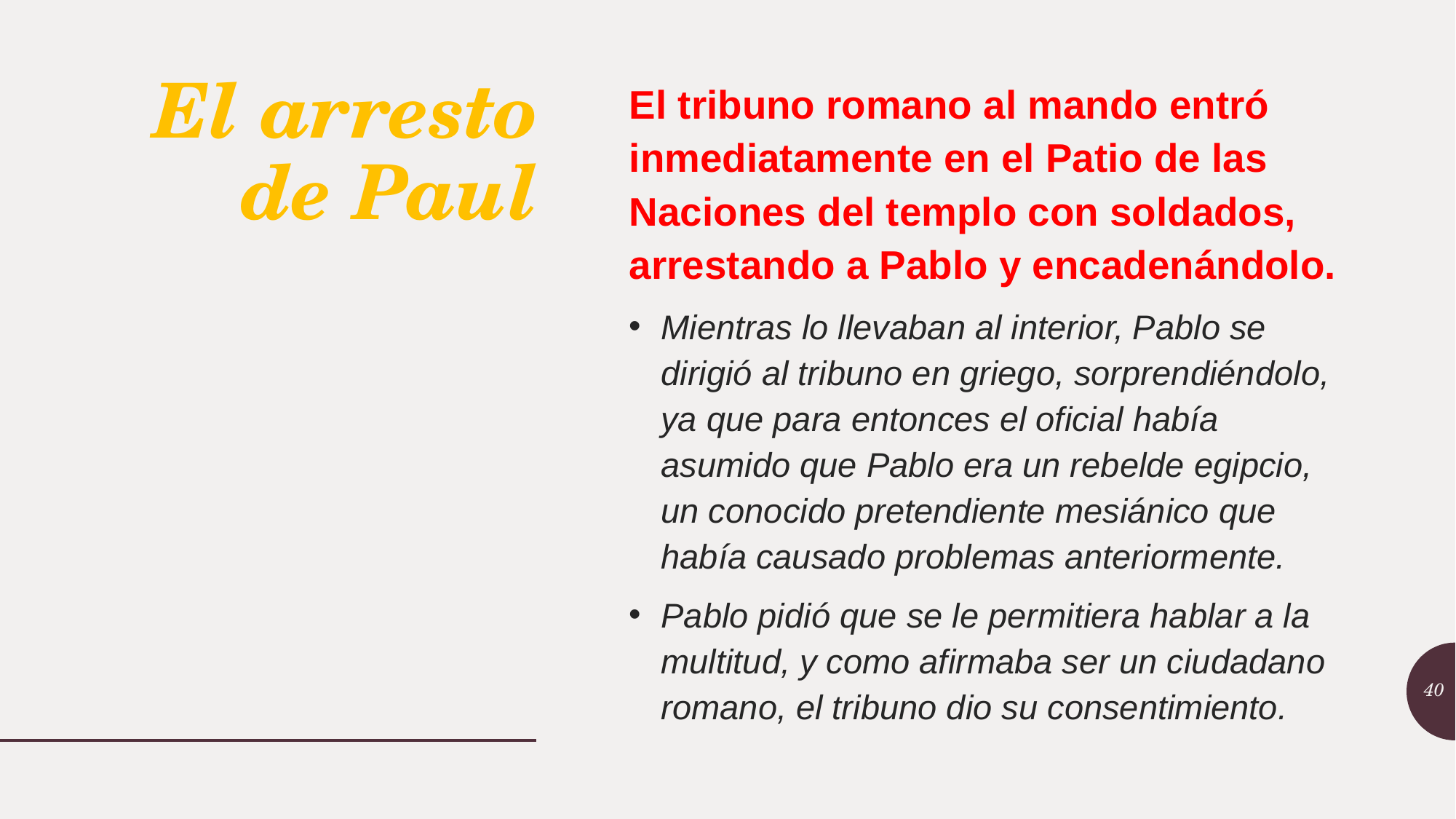

# El arresto de Paul

El tribuno romano al mando entró inmediatamente en el Patio de las Naciones del templo con soldados, arrestando a Pablo y encadenándolo.
Mientras lo llevaban al interior, Pablo se dirigió al tribuno en griego, sorprendiéndolo, ya que para entonces el oficial había asumido que Pablo era un rebelde egipcio, un conocido pretendiente mesiánico que había causado problemas anteriormente.
Pablo pidió que se le permitiera hablar a la multitud, y como afirmaba ser un ciudadano romano, el tribuno dio su consentimiento.
40